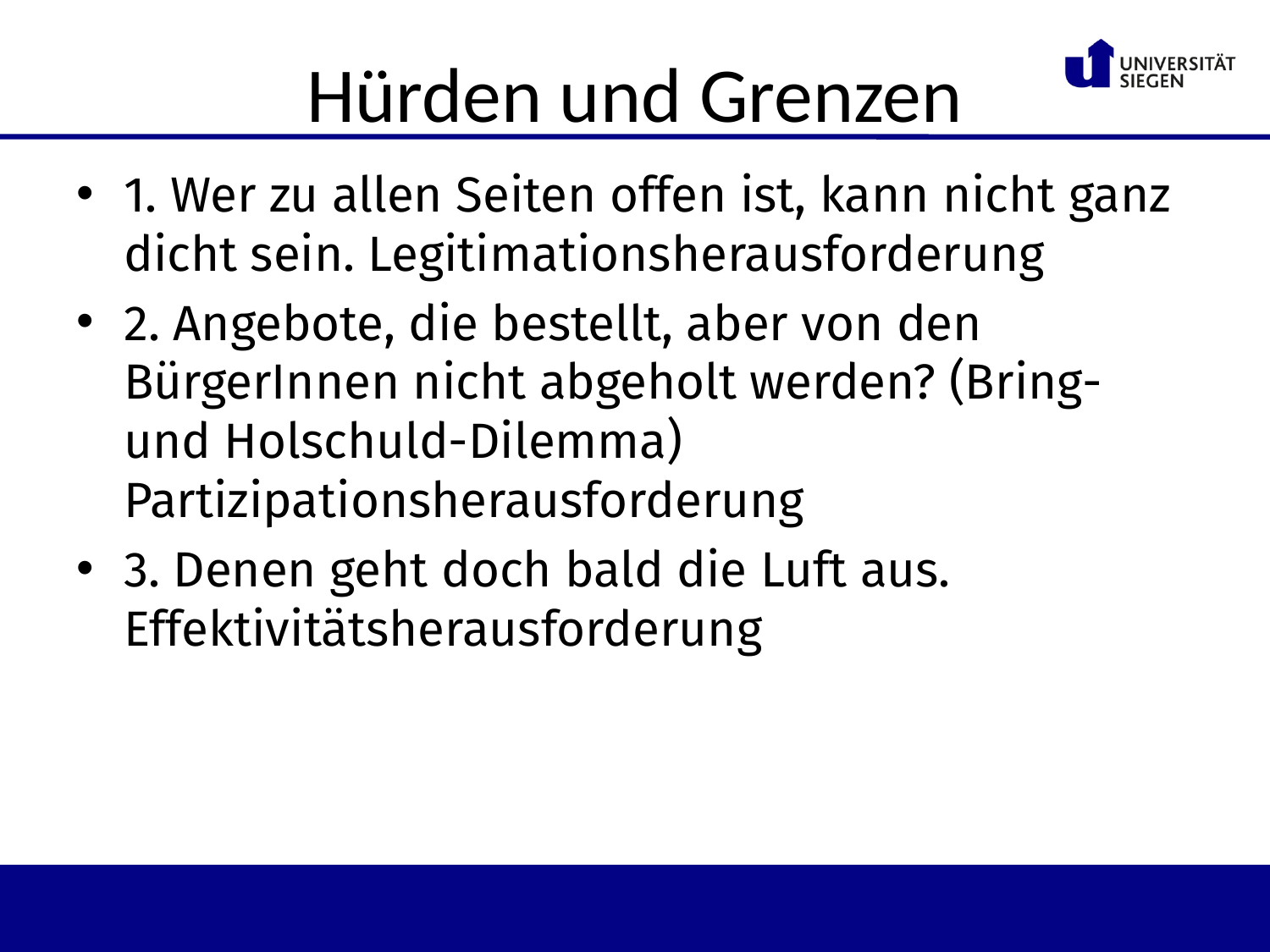

# Hürden und Grenzen
1. Wer zu allen Seiten offen ist, kann nicht ganz dicht sein. Legitimationsherausforderung
2. Angebote, die bestellt, aber von den BürgerInnen nicht abgeholt werden? (Bring- und Holschuld-Dilemma) Partizipationsherausforderung
3. Denen geht doch bald die Luft aus. Effektivitätsherausforderung